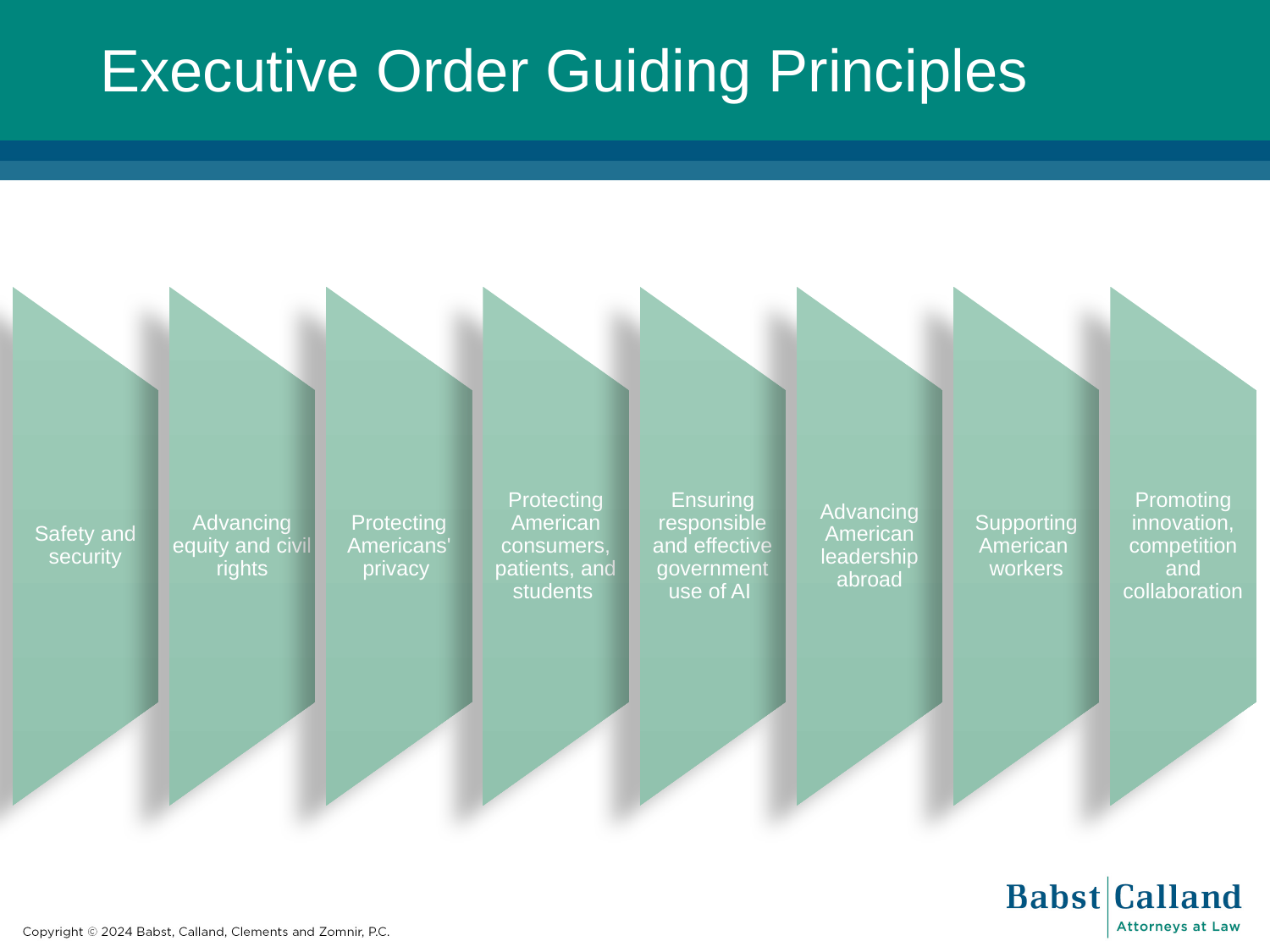

# Executive Order Guiding Principles
Safety and security
Advancing equity and civil rights
Protecting Americans' privacy
Protecting American consumers, patients, and students
Ensuring responsible and effective government use of AI
Advancing American leadership abroad
Supporting American  workers
Promoting innovation, competition and collaboration